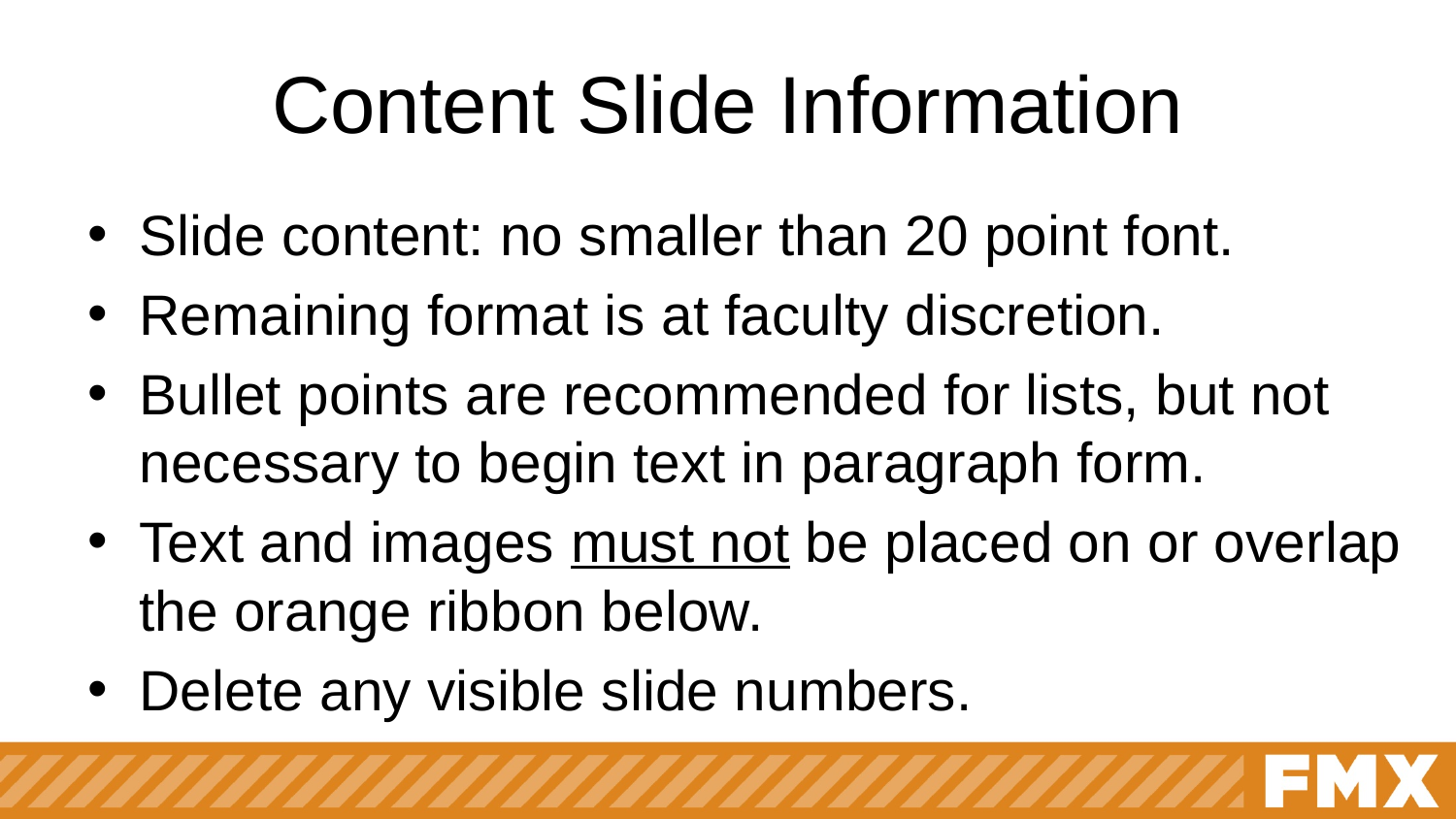

# Content Slide Information
Slide content: no smaller than 20 point font.
Remaining format is at faculty discretion.
Bullet points are recommended for lists, but not necessary to begin text in paragraph form.
Text and images must not be placed on or overlap the orange ribbon below.
Delete any visible slide numbers.